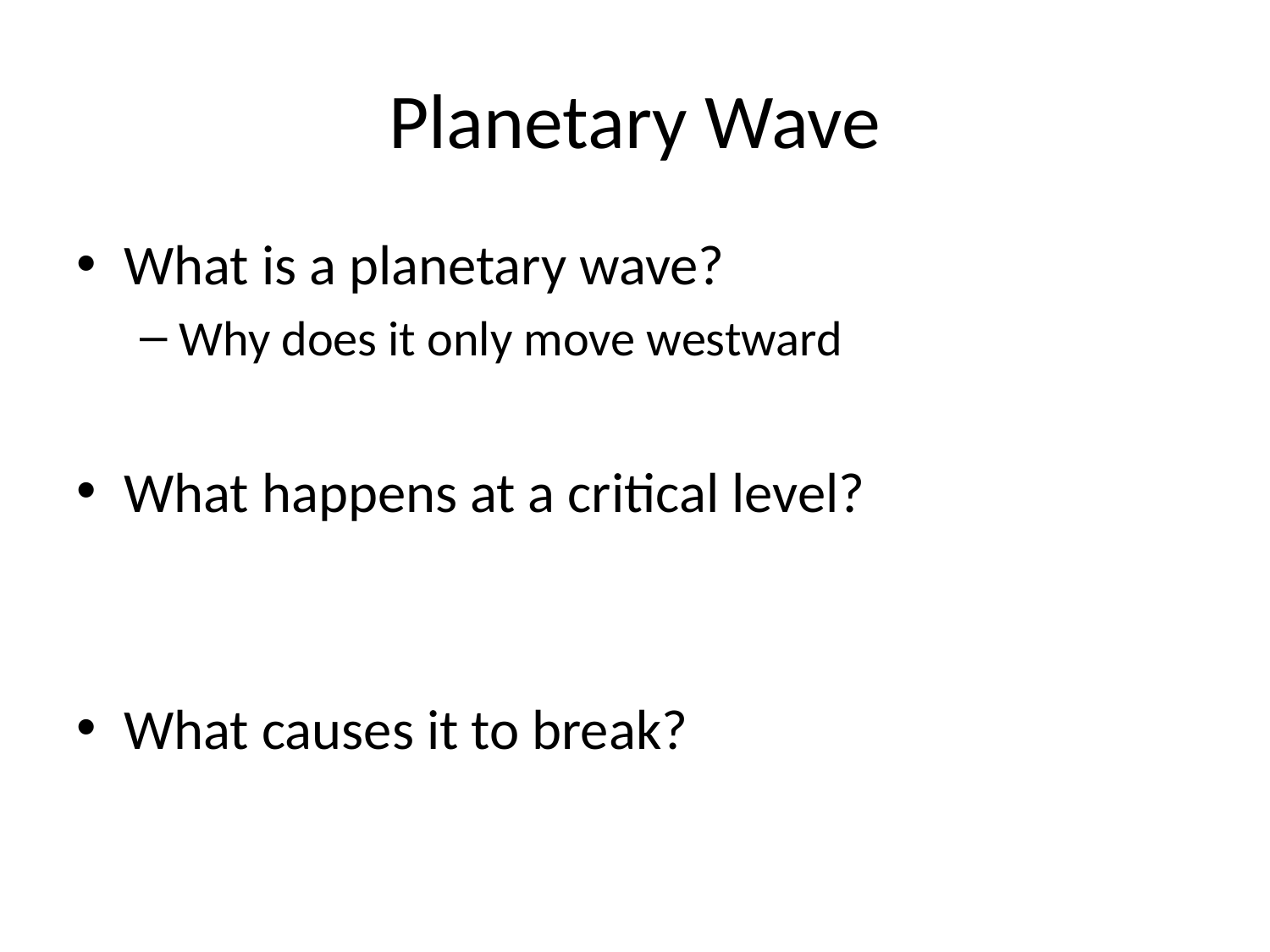

# Planetary Wave
What is a planetary wave?
Why does it only move westward

What happens at a critical level?

What causes it to break?